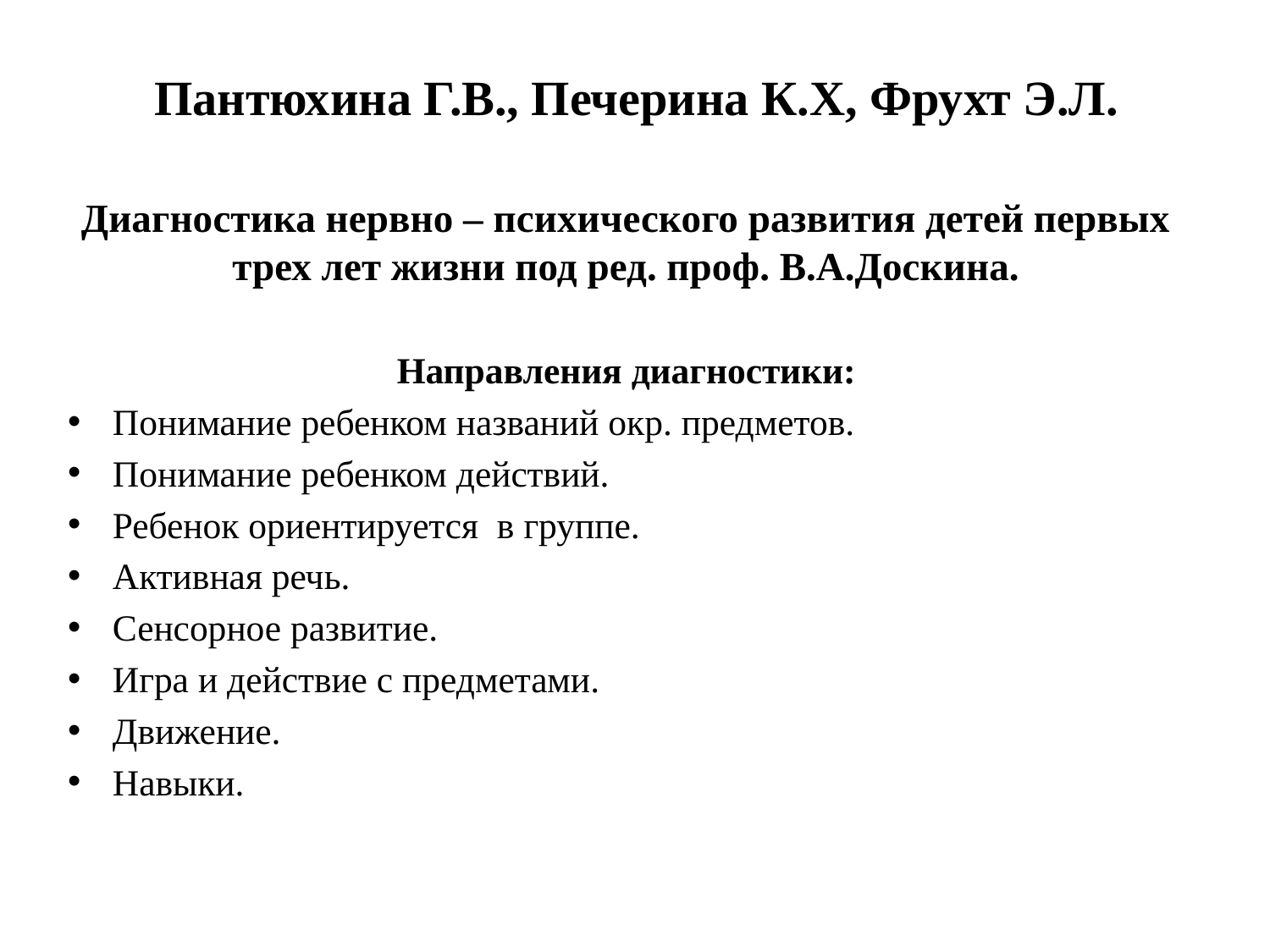

# Пантюхина Г.В., Печерина К.Х, Фрухт Э.Л.
Диагностика нервно – психического развития детей первых трех лет жизни под ред. проф. В.А.Доскина.

Направления диагностики:
Понимание ребенком названий окр. предметов.
Понимание ребенком действий.
Ребенок ориентируется  в группе.
Активная речь.
Сенсорное развитие.
Игра и действие с предметами.
Движение.
Навыки.